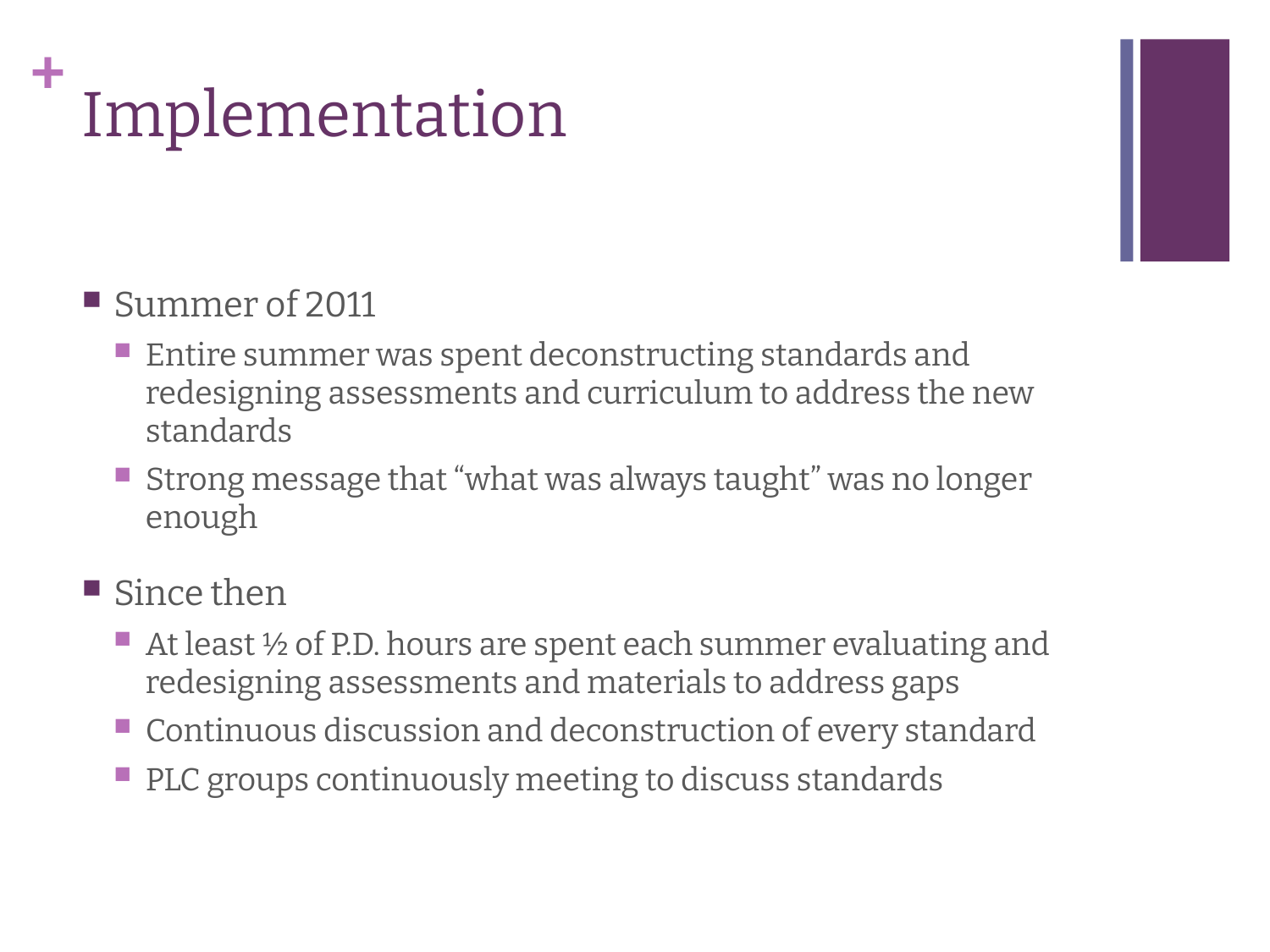

# Implementation
Summer of 2011
Entire summer was spent deconstructing standards and redesigning assessments and curriculum to address the new standards
Strong message that “what was always taught” was no longer enough
Since then
At least ½ of P.D. hours are spent each summer evaluating and redesigning assessments and materials to address gaps
Continuous discussion and deconstruction of every standard
PLC groups continuously meeting to discuss standards